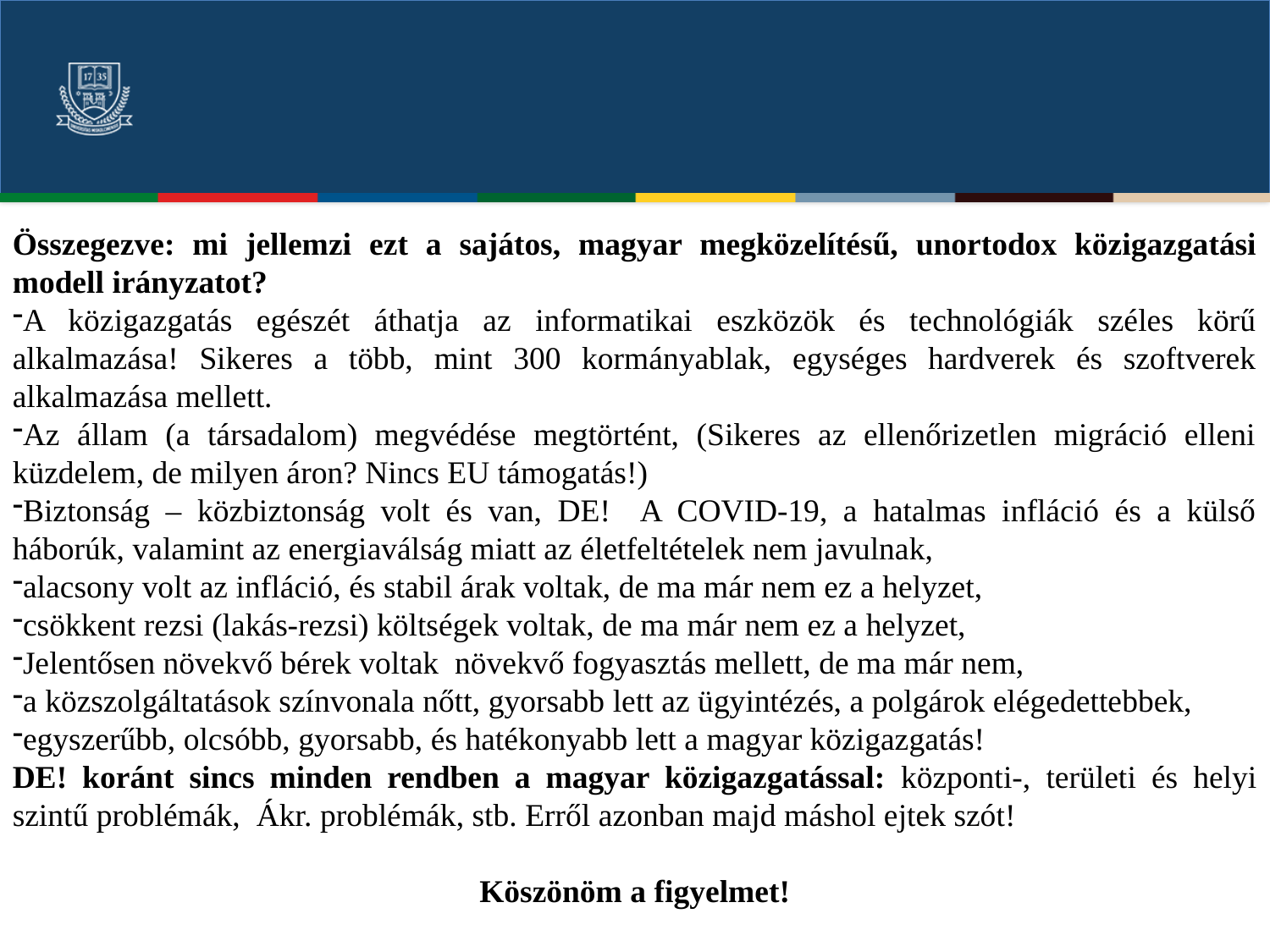

Összegezve: mi jellemzi ezt a sajátos, magyar megközelítésű, unortodox közigazgatási modell irányzatot?
A közigazgatás egészét áthatja az informatikai eszközök és technológiák széles körű alkalmazása! Sikeres a több, mint 300 kormányablak, egységes hardverek és szoftverek alkalmazása mellett.
Az állam (a társadalom) megvédése megtörtént, (Sikeres az ellenőrizetlen migráció elleni küzdelem, de milyen áron? Nincs EU támogatás!)
Biztonság – közbiztonság volt és van, DE!  A COVID-19, a hatalmas infláció és a külső háborúk, valamint az energiaválság miatt az életfeltételek nem javulnak,
alacsony volt az infláció, és stabil árak voltak, de ma már nem ez a helyzet,
csökkent rezsi (lakás-rezsi) költségek voltak, de ma már nem ez a helyzet,
Jelentősen növekvő bérek voltak  növekvő fogyasztás mellett, de ma már nem,
a közszolgáltatások színvonala nőtt, gyorsabb lett az ügyintézés, a polgárok elégedettebbek,
egyszerűbb, olcsóbb, gyorsabb, és hatékonyabb lett a magyar közigazgatás!
DE! koránt sincs minden rendben a magyar közigazgatással: központi-, területi és helyi szintű problémák,  Ákr. problémák, stb. Erről azonban majd máshol ejtek szót!

Köszönöm a figyelmet!